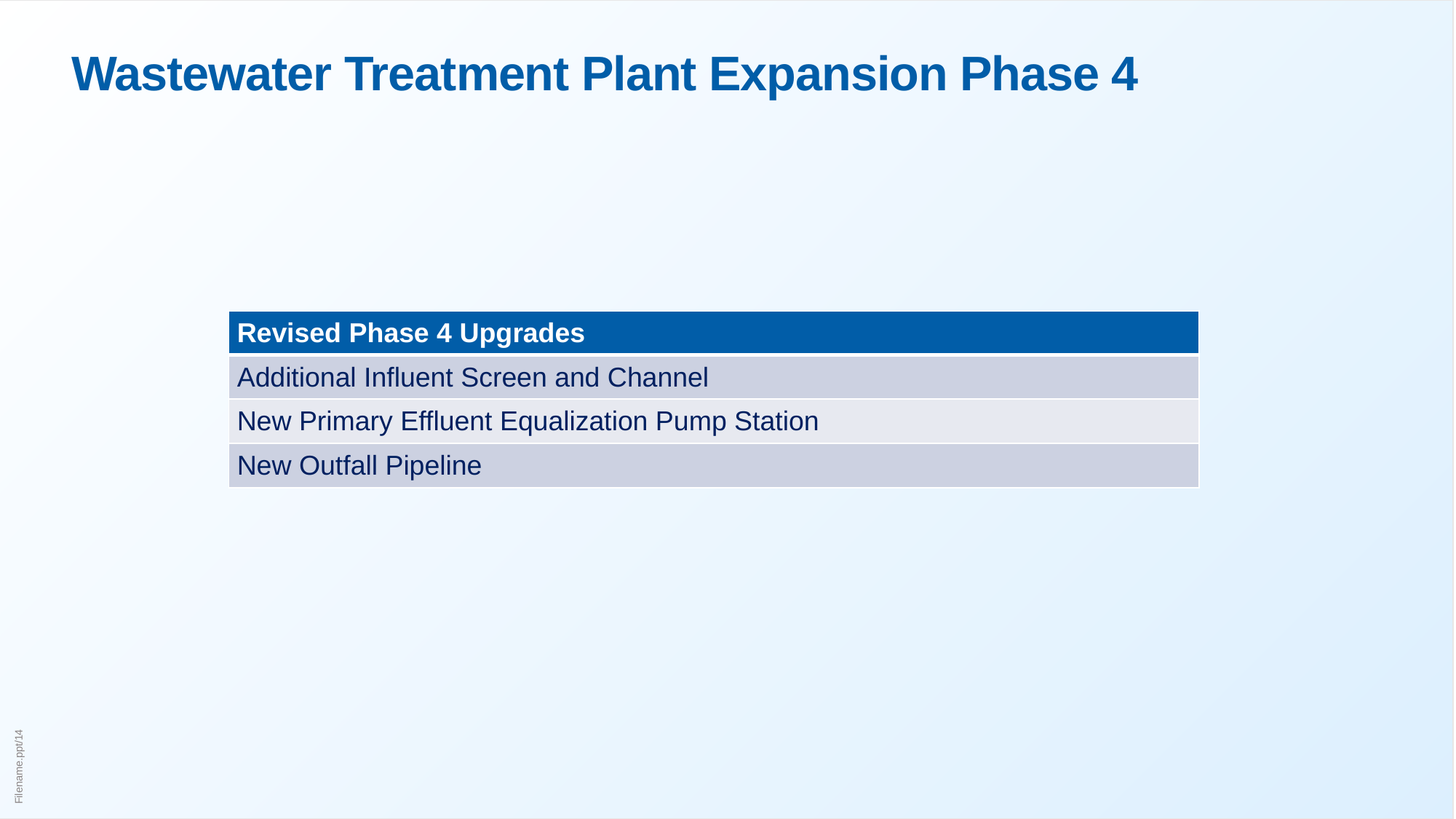

# Wastewater Treatment Plant Expansion Phase 4
| Revised Phase 4 Upgrades |
| --- |
| Additional Influent Screen and Channel |
| New Primary Effluent Equalization Pump Station |
| New Outfall Pipeline |